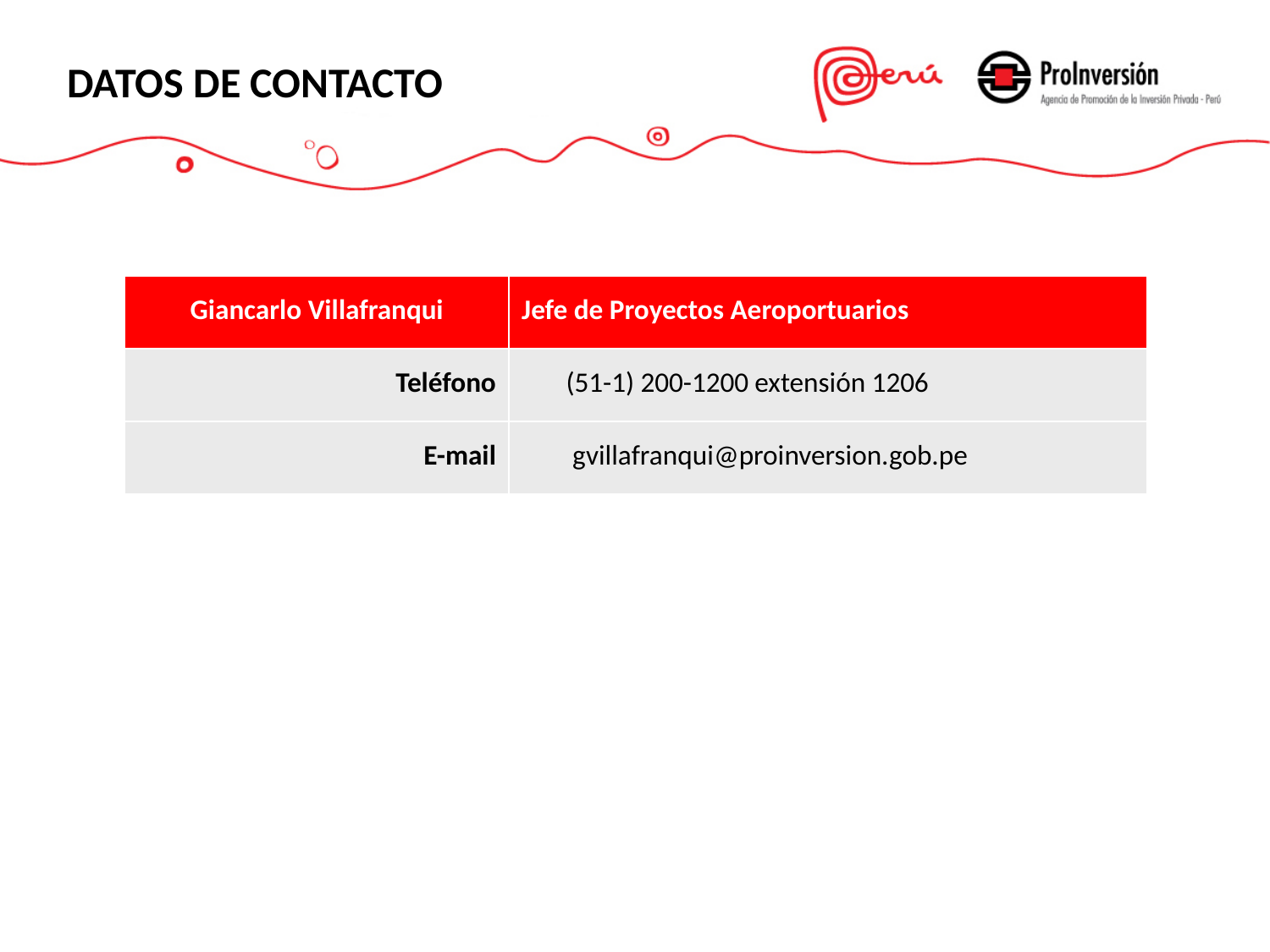

DATOS DE CONTACTO
| Giancarlo Villafranqui | Jefe de Proyectos Aeroportuarios |
| --- | --- |
| Teléfono | (51-1) 200-1200 extensión 1206 |
| E-mail | gvillafranqui@proinversion.gob.pe |